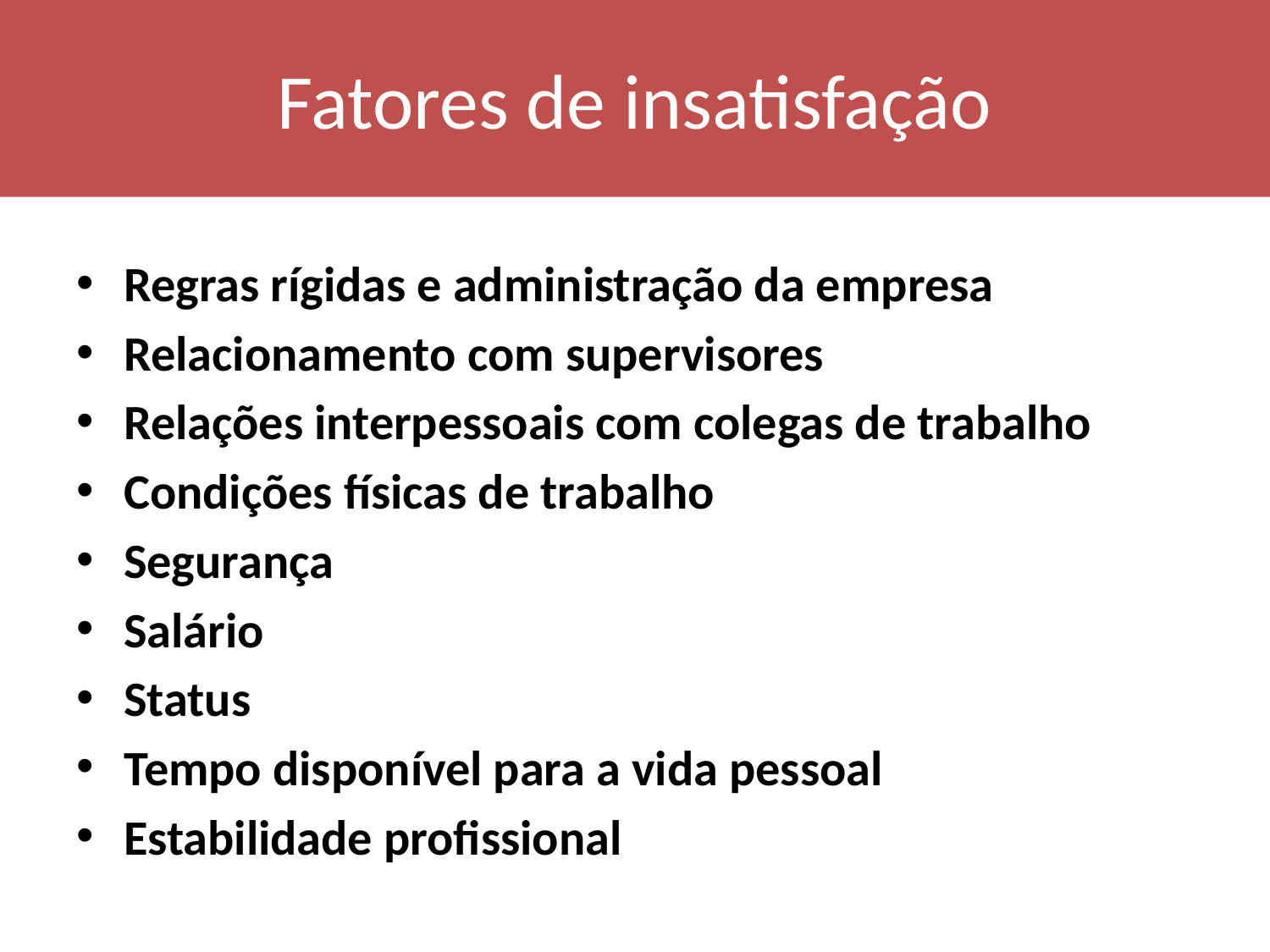

# Fatores de insatisfação
Regras rígidas e administração da empresa
Relacionamento com supervisores
Relações interpessoais com colegas de trabalho
Condições físicas de trabalho
Segurança
Salário
Status
Tempo disponível para a vida pessoal
Estabilidade profissional